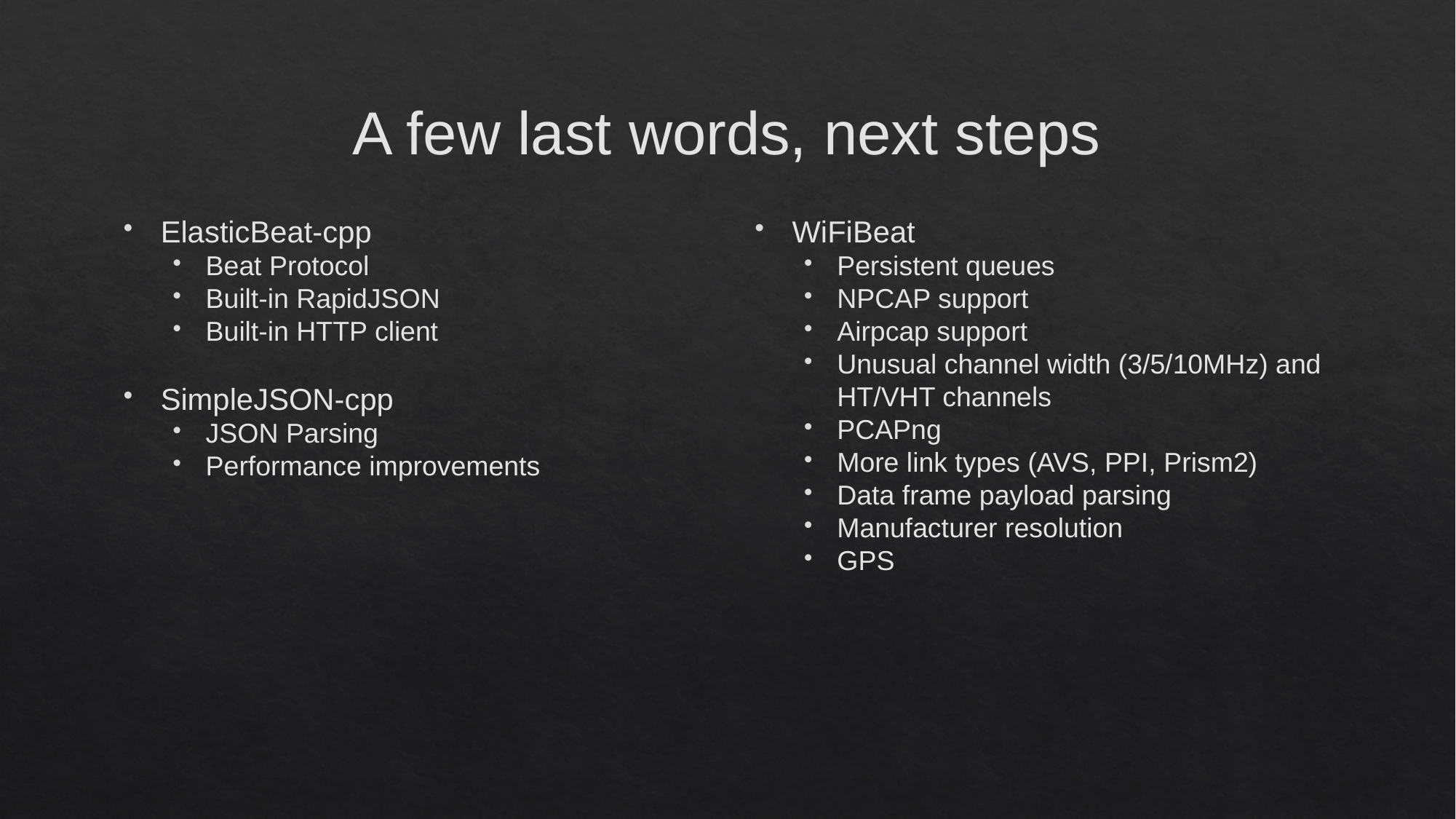

A few last words, next steps
ElasticBeat-cpp
Beat Protocol
Built-in RapidJSON
Built-in HTTP client

SimpleJSON-cpp
JSON Parsing
Performance improvements
WiFiBeat
Persistent queues
NPCAP support
Airpcap support
Unusual channel width (3/5/10MHz) and HT/VHT channels
PCAPng
More link types (AVS, PPI, Prism2)
Data frame payload parsing
Manufacturer resolution
GPS